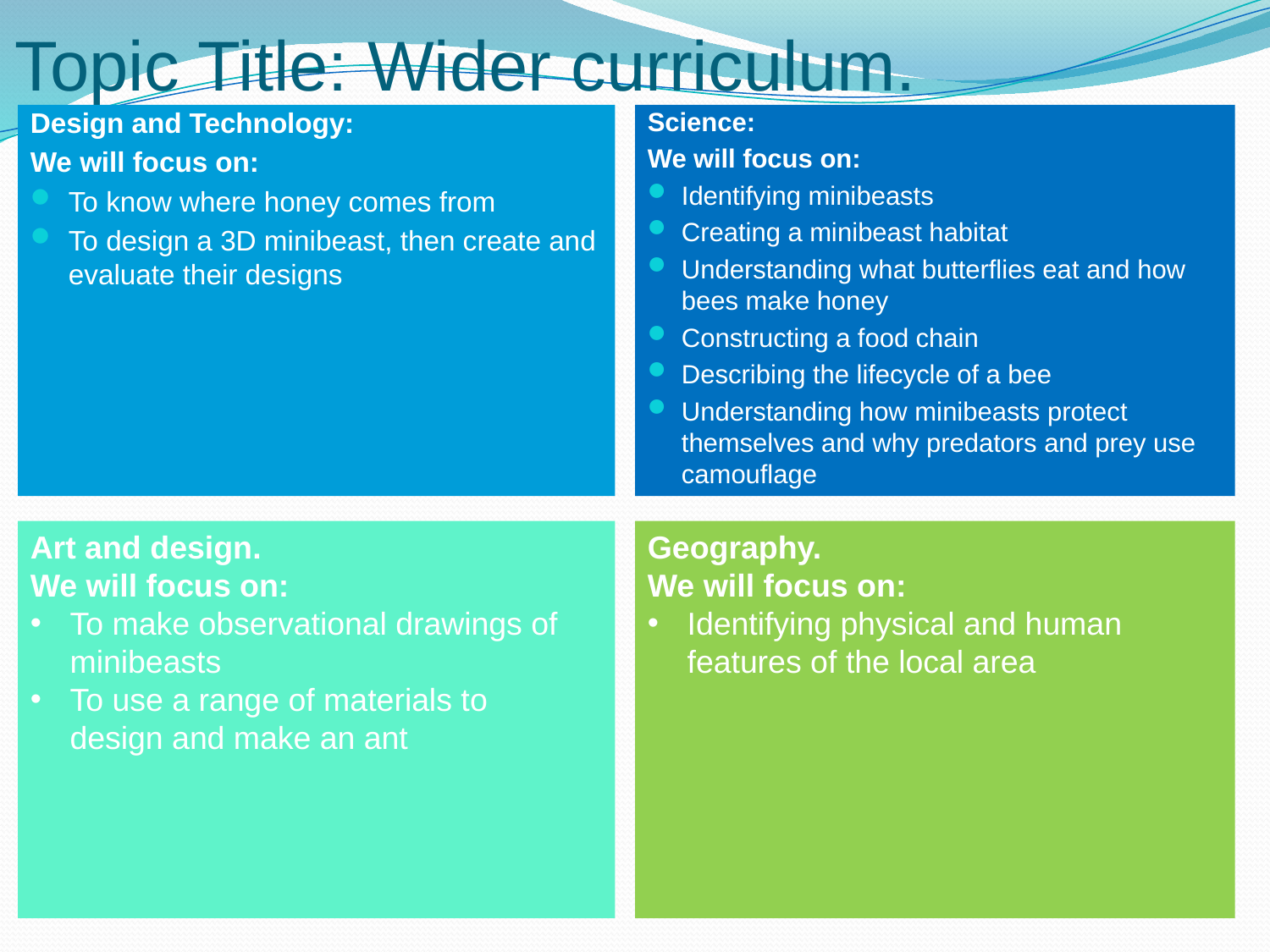

# Topic Title: Wider curriculum.
Design and Technology:
We will focus on:
To know where honey comes from
To design a 3D minibeast, then create and evaluate their designs

Science:
We will focus on:
Identifying minibeasts
Creating a minibeast habitat
Understanding what butterflies eat and how bees make honey
Constructing a food chain
Describing the lifecycle of a bee
Understanding how minibeasts protect themselves and why predators and prey use camouflage

Art and design.
We will focus on:
To make observational drawings of minibeasts
To use a range of materials to design and make an ant

Geography.
We will focus on:
Identifying physical and human features of the local area